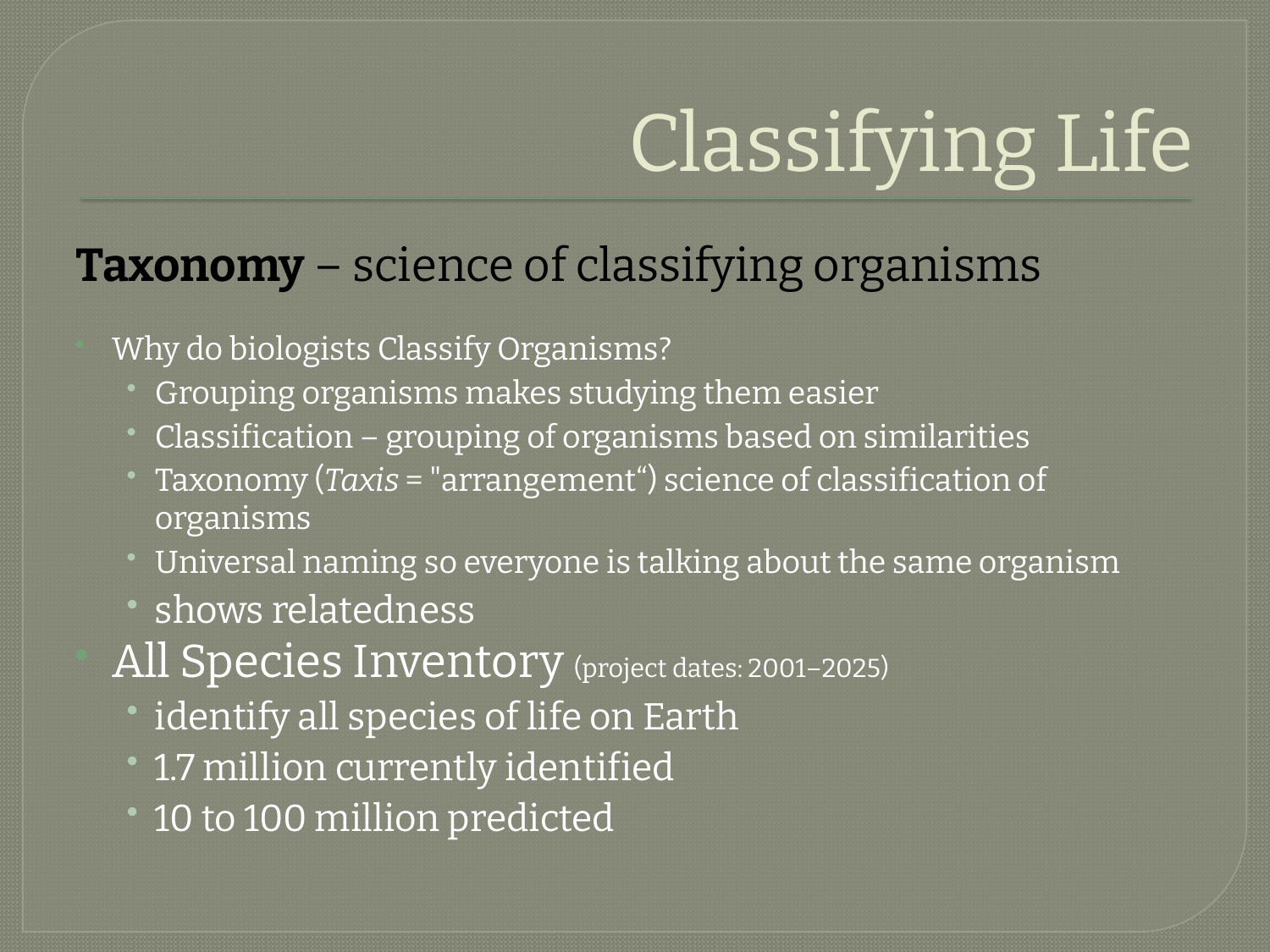

# Classifying Life
Taxonomy – science of classifying organisms

Why do biologists Classify Organisms?
Grouping organisms makes studying them easier
Classification – grouping of organisms based on similarities
Taxonomy (Taxis = "arrangement“) science of classification of organisms
Universal naming so everyone is talking about the same organism
shows relatedness
All Species Inventory (project dates: 2001–2025)
identify all species of life on Earth
1.7 million currently identified
10 to 100 million predicted